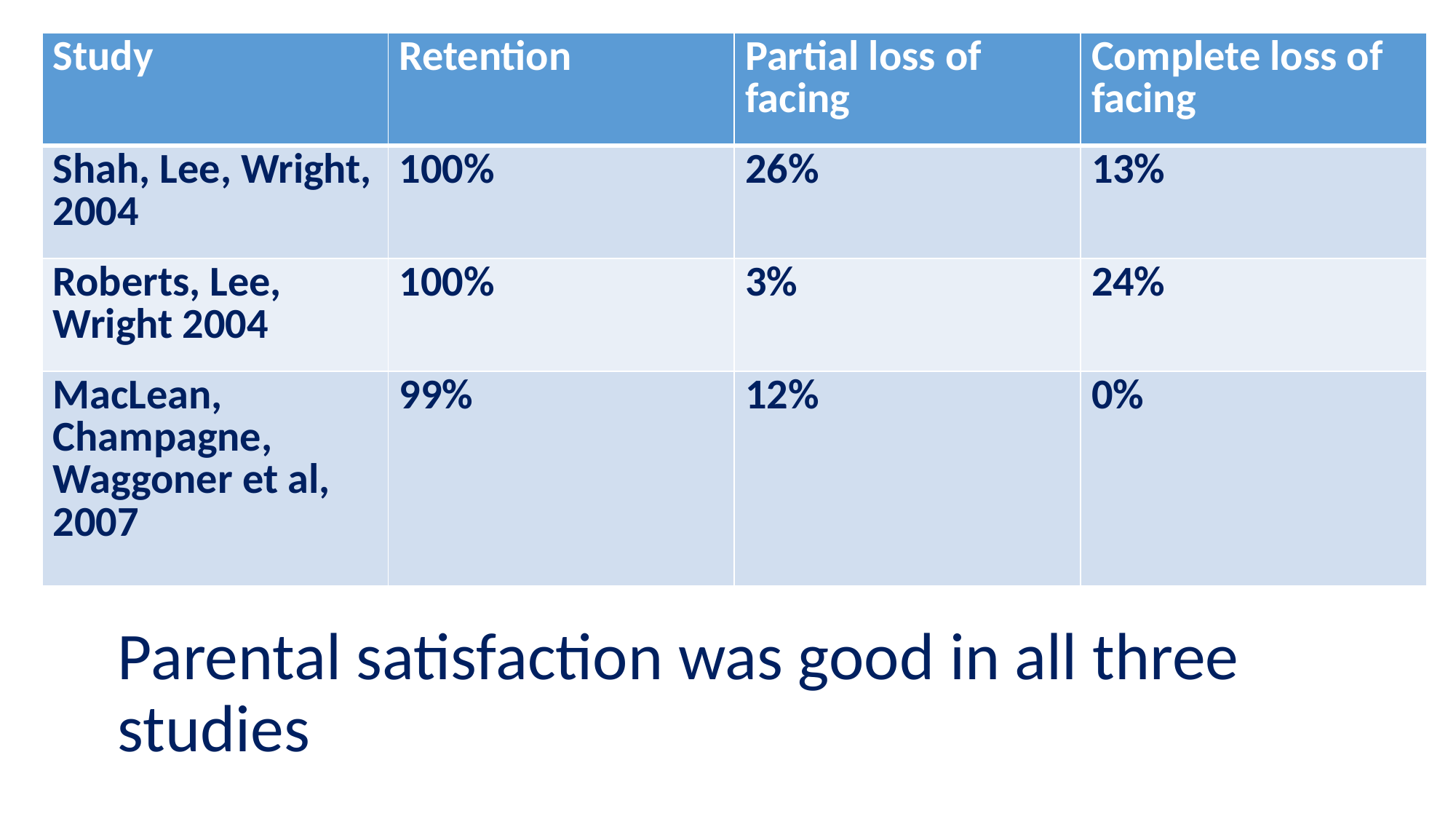

| Study | Retention | Partial loss of facing | Complete loss of facing |
| --- | --- | --- | --- |
| Shah, Lee, Wright, 2004 | 100% | 26% | 13% |
| Roberts, Lee, Wright 2004 | 100% | 3% | 24% |
| MacLean, Champagne, Waggoner et al, 2007 | 99% | 12% | 0% |
# Parental satisfaction was good in all three studies